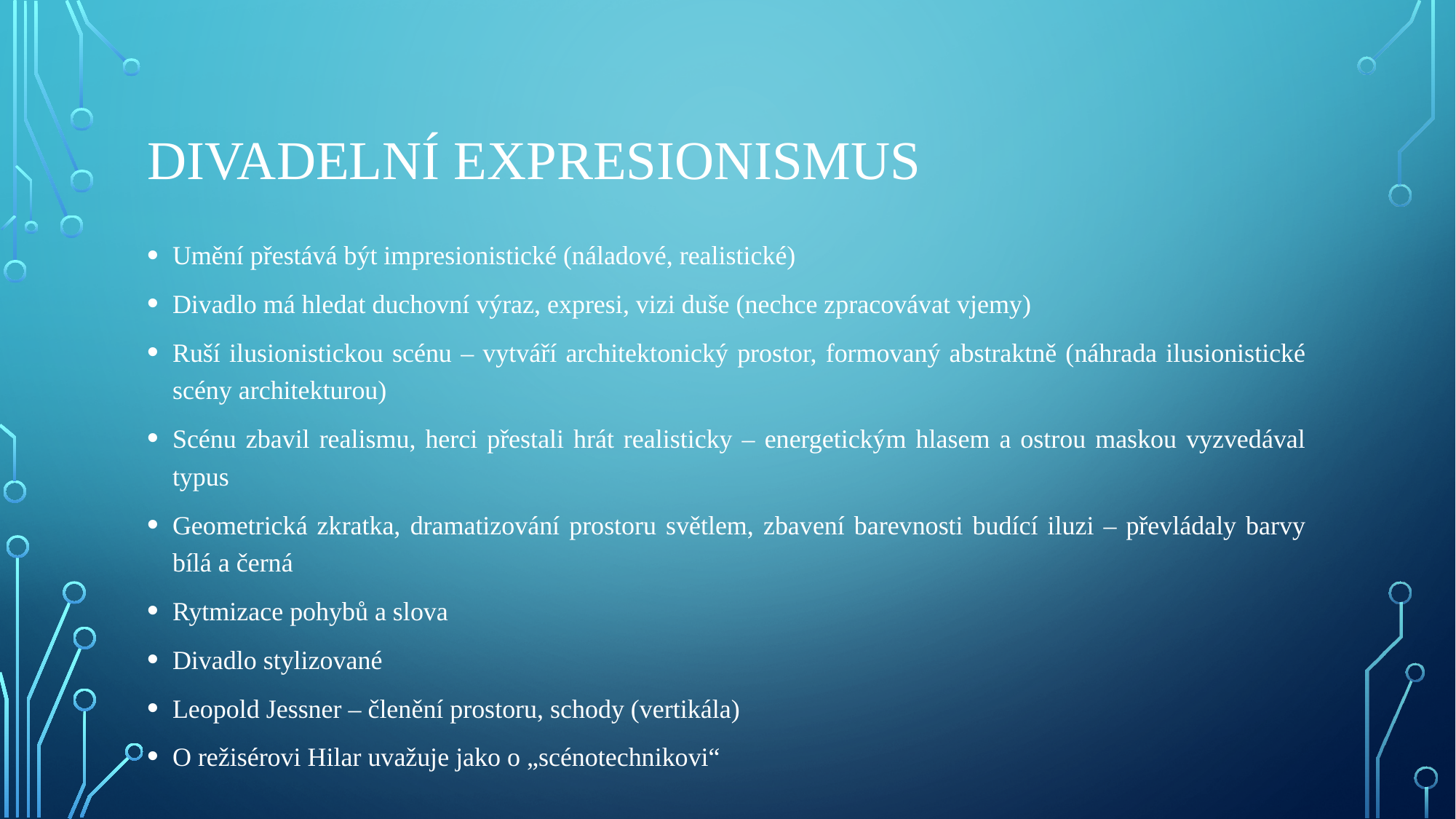

# Divadelní expresionismus
Umění přestává být impresionistické (náladové, realistické)
Divadlo má hledat duchovní výraz, expresi, vizi duše (nechce zpracovávat vjemy)
Ruší ilusionistickou scénu – vytváří architektonický prostor, formovaný abstraktně (náhrada ilusionistické scény architekturou)
Scénu zbavil realismu, herci přestali hrát realisticky – energetickým hlasem a ostrou maskou vyzvedával typus
Geometrická zkratka, dramatizování prostoru světlem, zbavení barevnosti budící iluzi – převládaly barvy bílá a černá
Rytmizace pohybů a slova
Divadlo stylizované
Leopold Jessner – členění prostoru, schody (vertikála)
O režisérovi Hilar uvažuje jako o „scénotechnikovi“